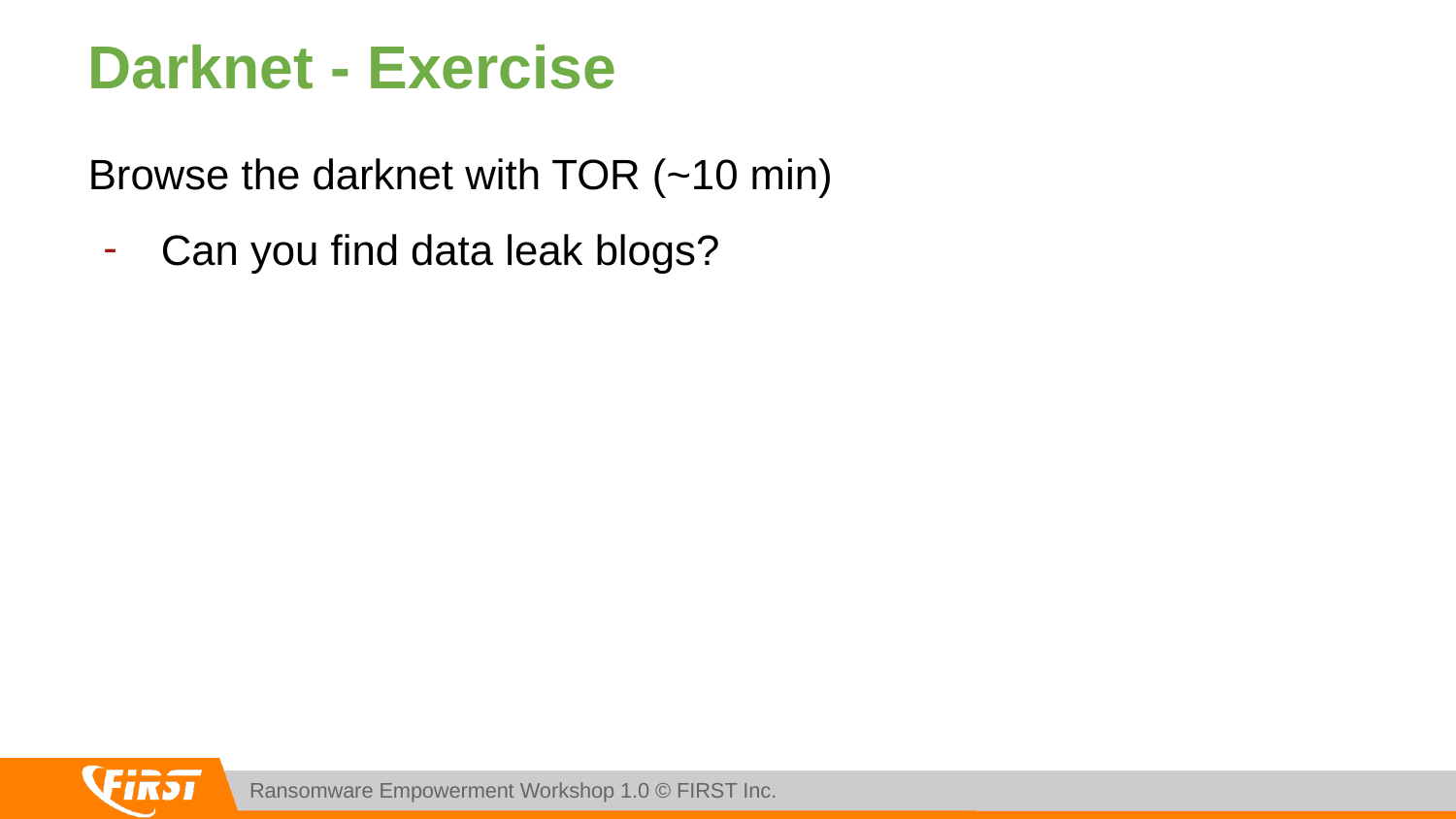

# Darknet - Exercise
Browse the darknet with TOR (~10 min)
Can you find data leak blogs?